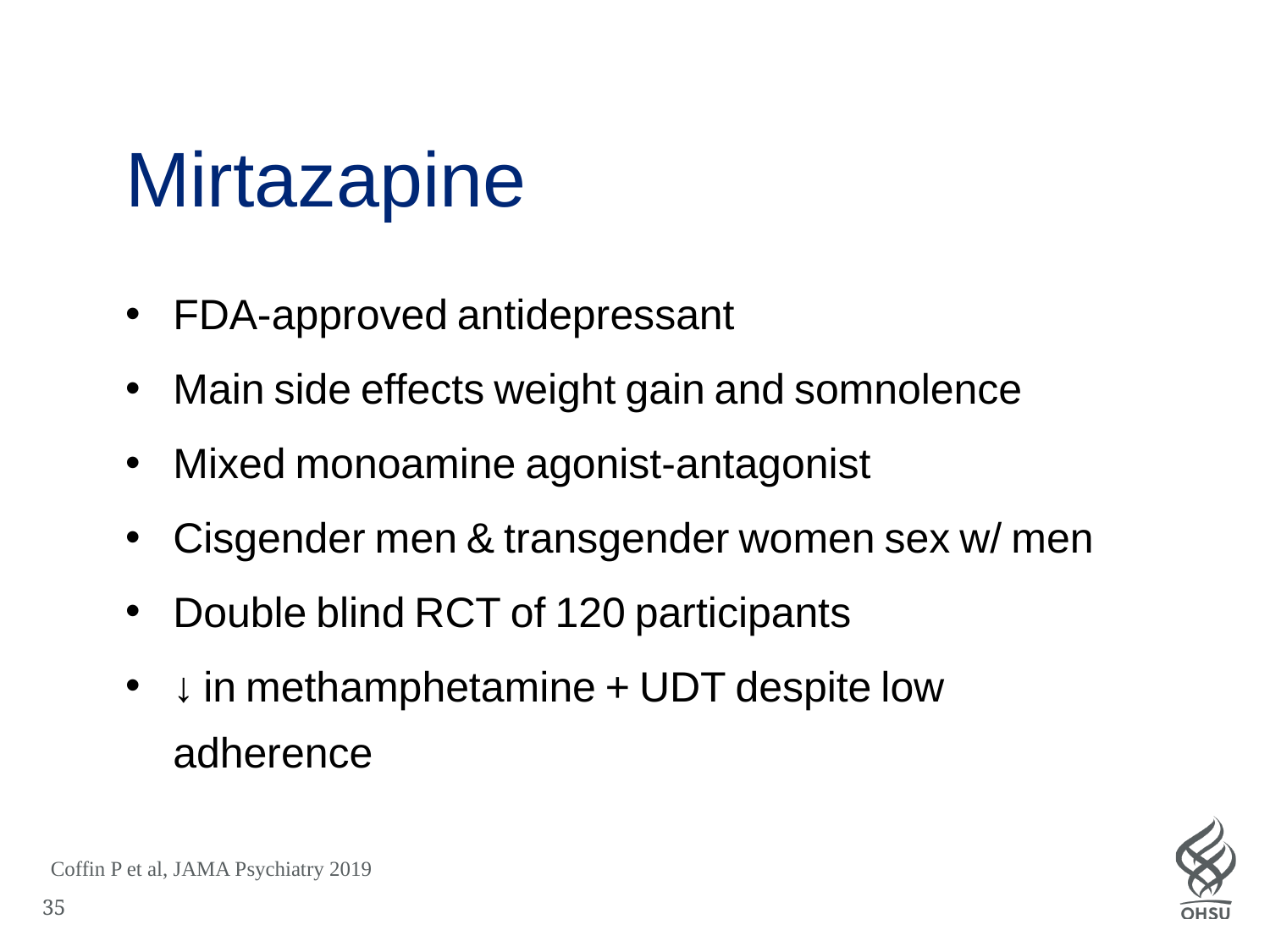

# Mirtazapine
FDA-approved antidepressant
Main side effects weight gain and somnolence
Mixed monoamine agonist-antagonist
Cisgender men & transgender women sex w/ men
Double blind RCT of 120 participants
↓ in methamphetamine + UDT despite low adherence
Coffin P et al, JAMA Psychiatry 2019